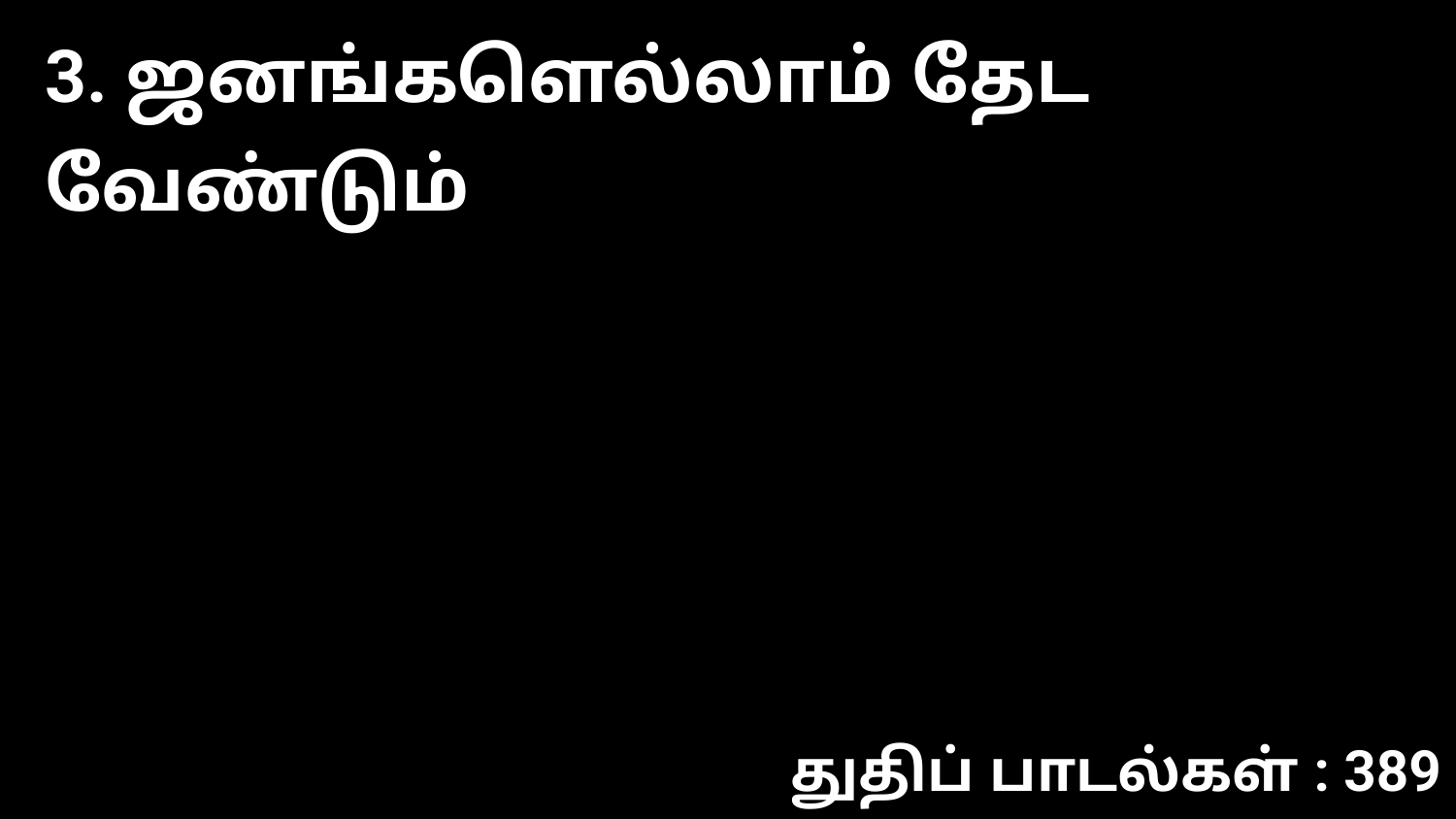

3. ஜனங்களெல்லாம் தேட வேண்டும்
துதிப் பாடல்கள் : 389